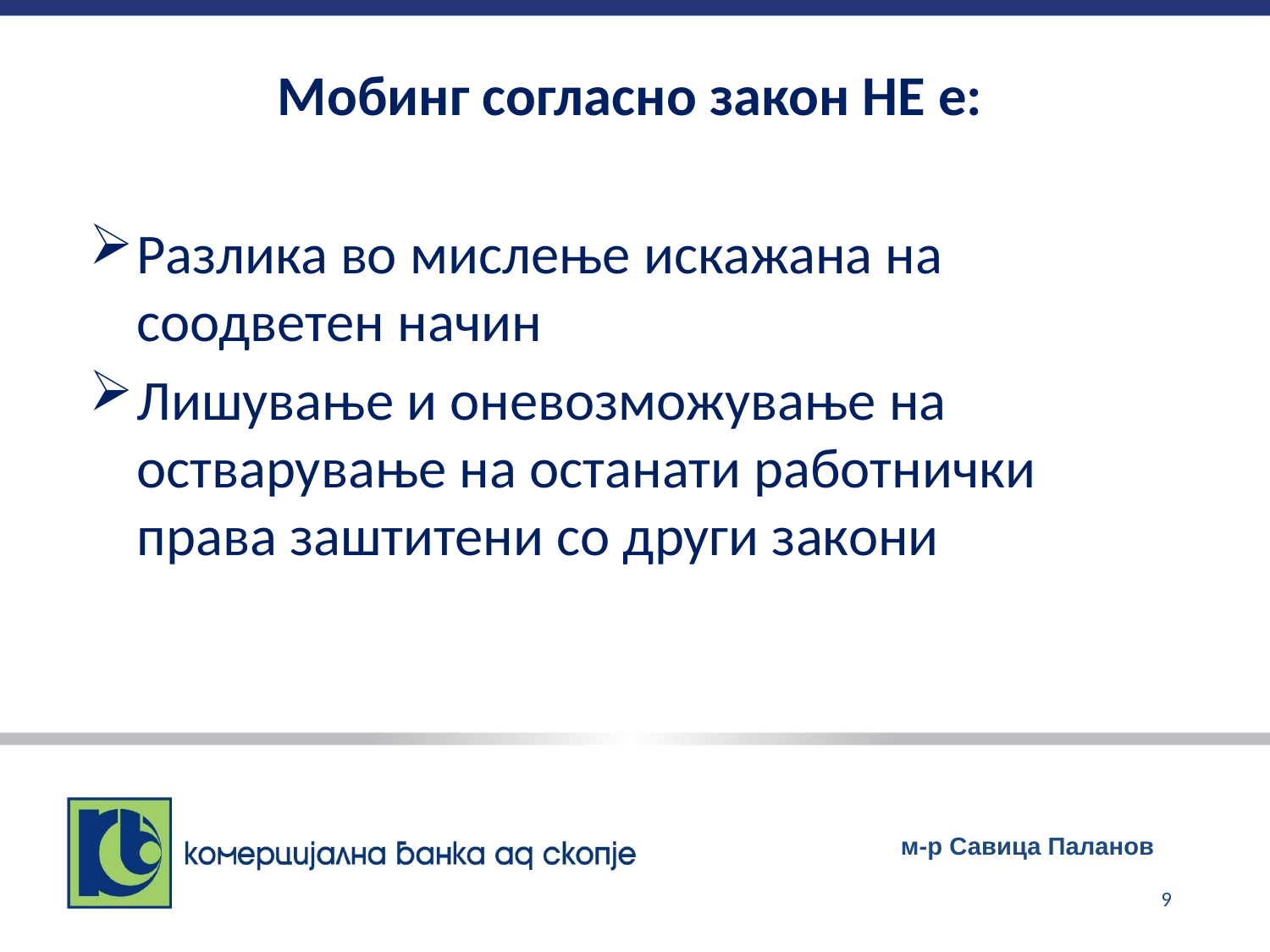

Мобинг согласно закон НЕ е:

Разлика во мислење искажана на соодветен начин
Лишување и оневозможување на остварување на останати работнички права заштитени со други закони

# м-р Савица Паланов
9